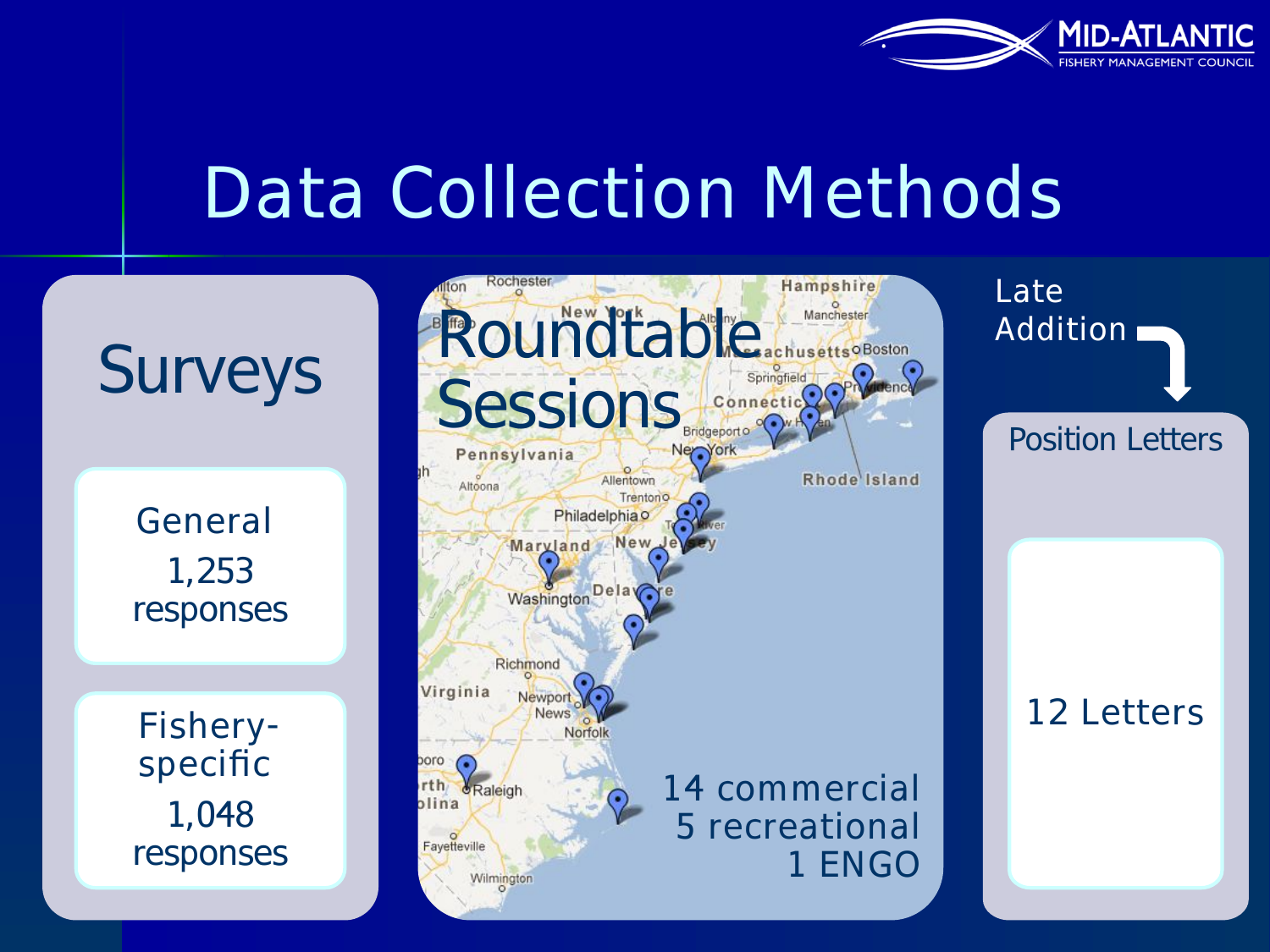

# Data Collection Methods
Late Addition
Surveys
Roundtable Sessions
Position Letters
General
1,253 responses
12 Letters

14 commercial 5 recreational 1 ENGO
Fishery-specific
1,048 responses